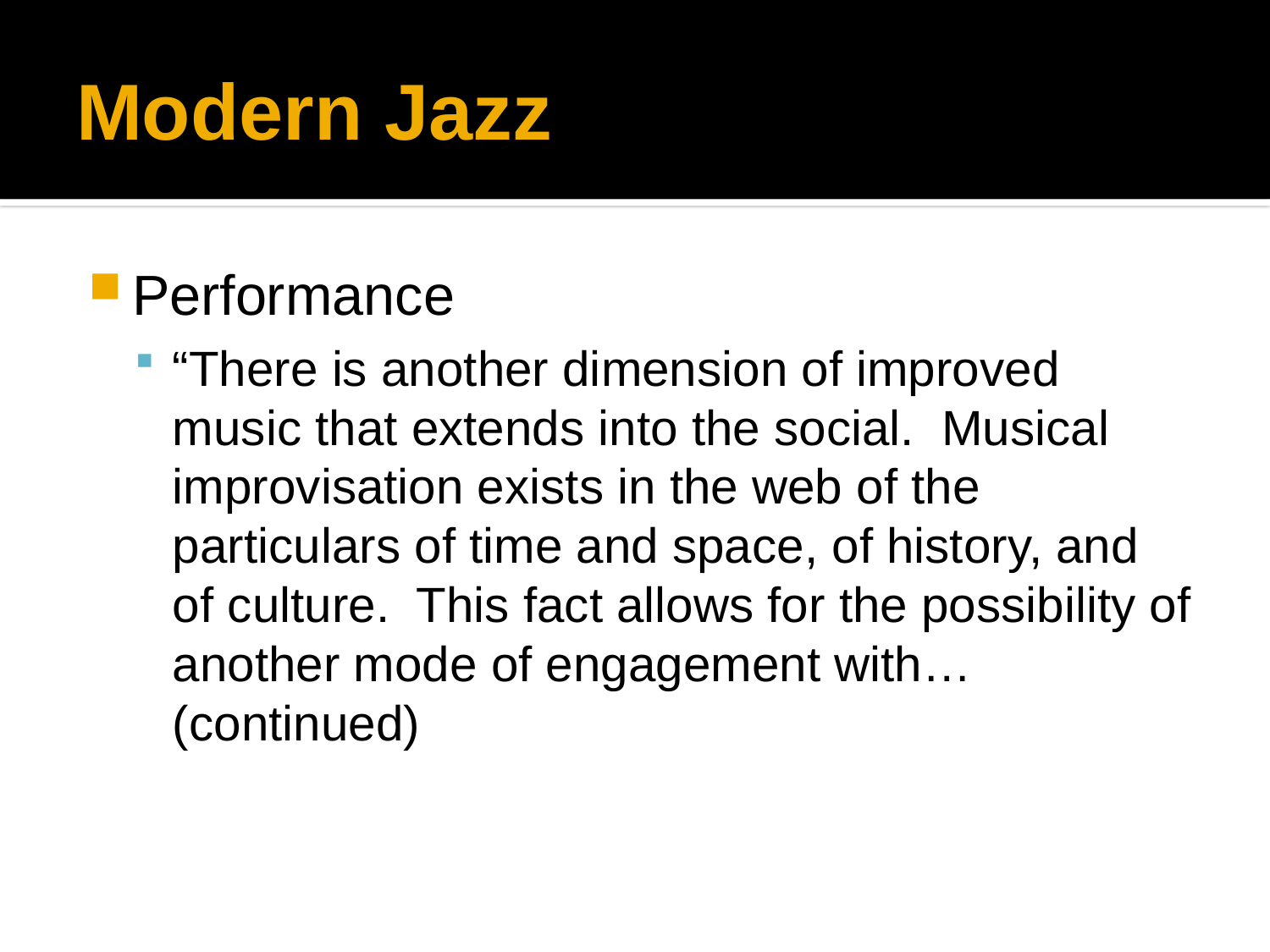

# Modern Jazz
Performance
“There is another dimension of improved music that extends into the social.  Musical improvisation exists in the web of the particulars of time and space, of history, and of culture.  This fact allows for the possibility of another mode of engagement with… (continued)